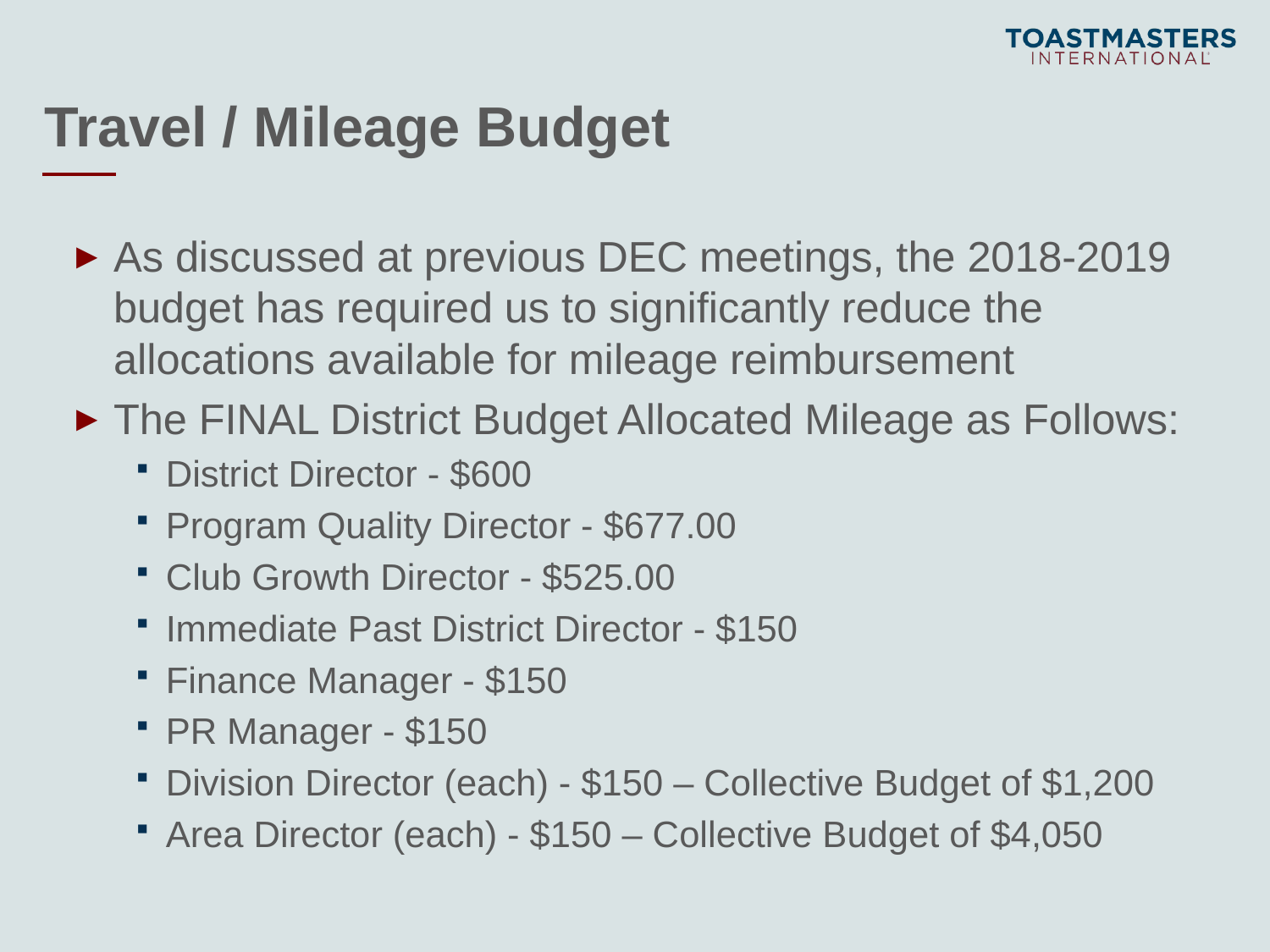

# Travel / Mileage Budget
As discussed at previous DEC meetings, the 2018-2019 budget has required us to significantly reduce the allocations available for mileage reimbursement
The FINAL District Budget Allocated Mileage as Follows:
District Director - $600
Program Quality Director - $677.00
Club Growth Director - $525.00
Immediate Past District Director - $150
Finance Manager - $150
PR Manager - $150
Division Director (each) - $150 – Collective Budget of $1,200
Area Director (each) - $150 – Collective Budget of $4,050